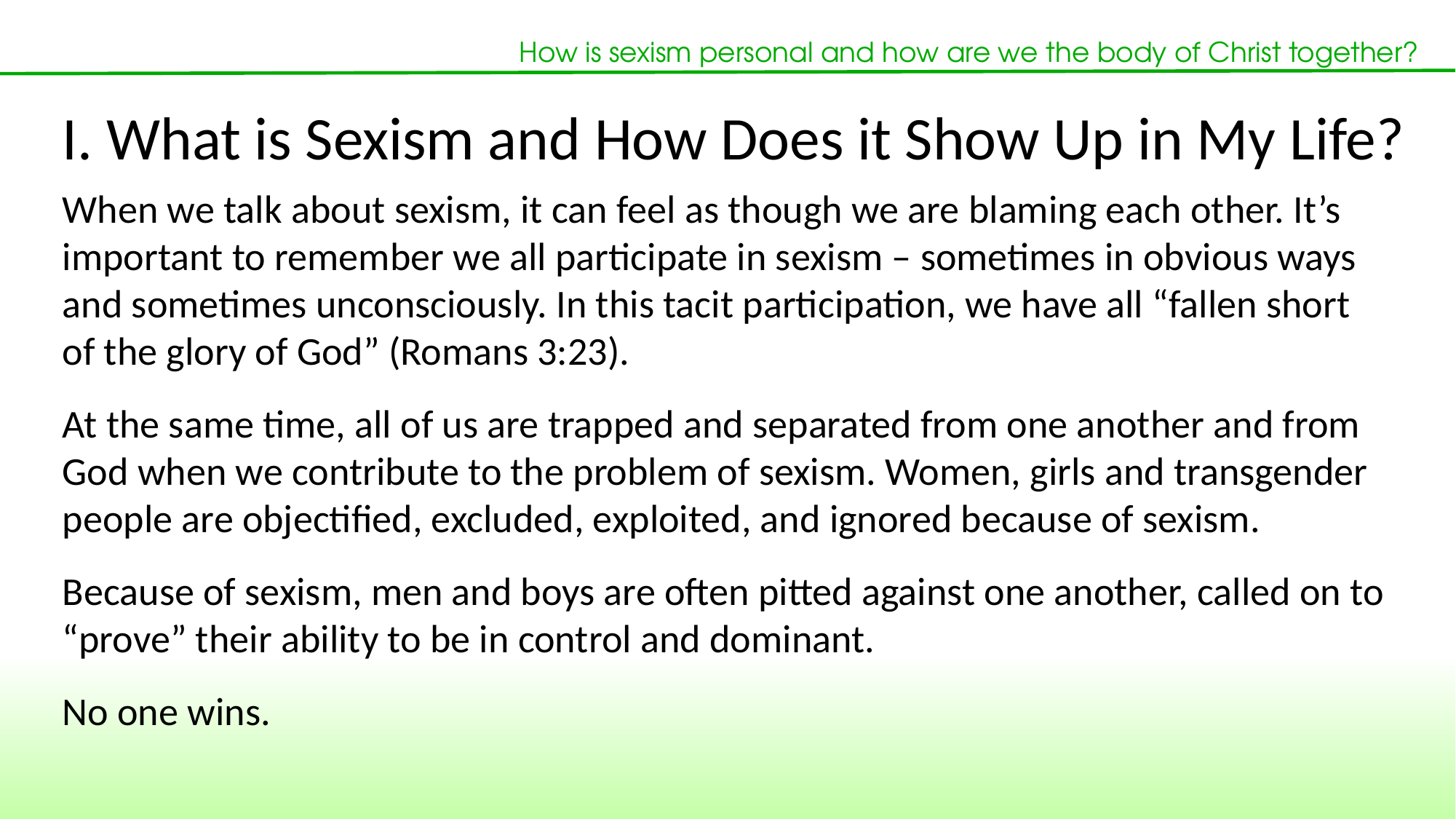

How is sexism personal and how are we the body of Christ together?
I. What is Sexism and How Does it Show Up in My Life?
When we talk about sexism, it can feel as though we are blaming each other. It’s important to remember we all participate in sexism – sometimes in obvious ways and sometimes unconsciously. In this tacit participation, we have all “fallen short of the glory of God” (Romans 3:23).

At the same time, all of us are trapped and separated from one another and from God when we contribute to the problem of sexism. Women, girls and transgender people are objectified, excluded, exploited, and ignored because of sexism.

Because of sexism, men and boys are often pitted against one another, called on to “prove” their ability to be in control and dominant.

No one wins.